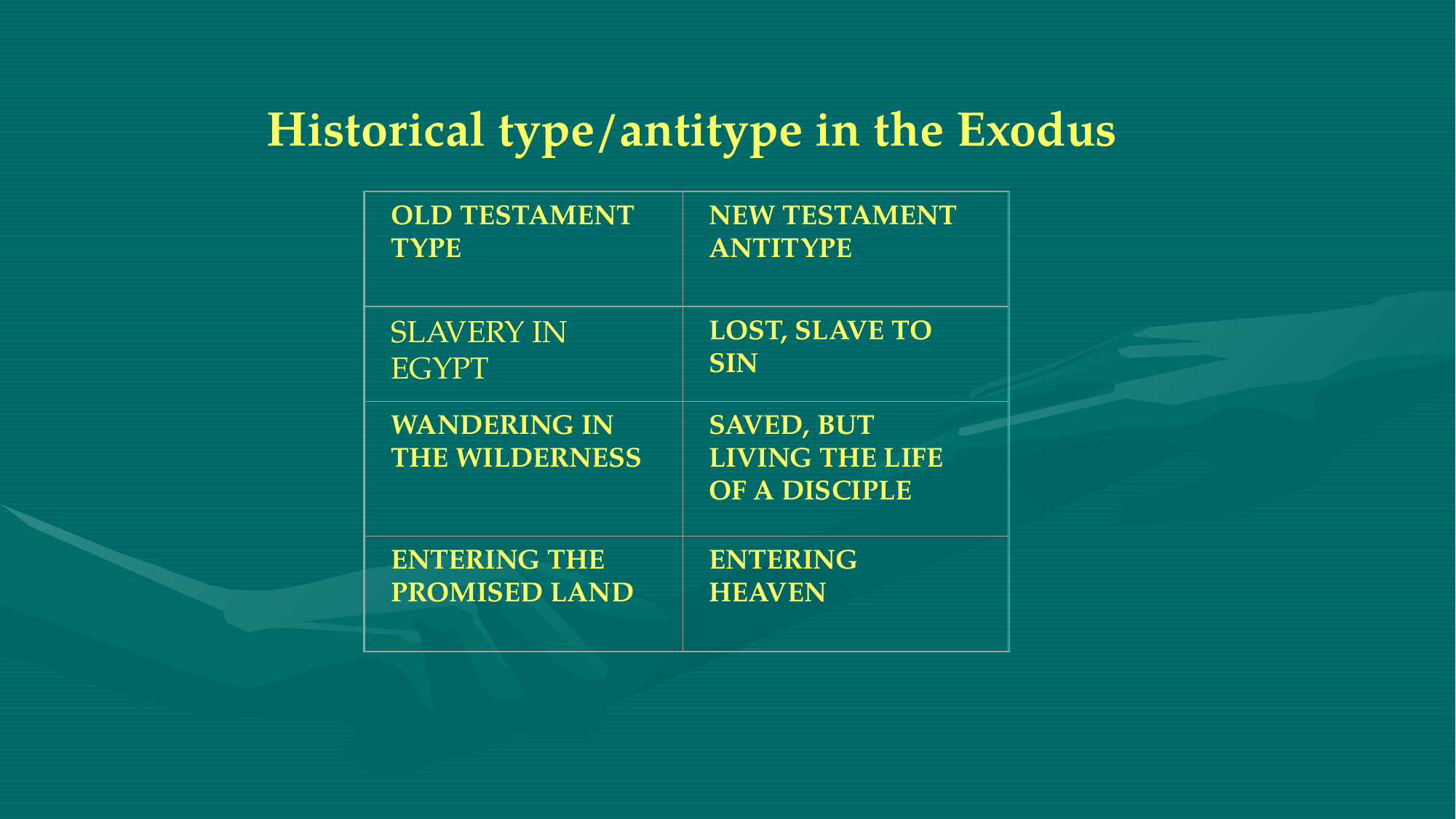

Historical type/antitype in the Exodus

OLD TESTAMENT TYPE

NEW TESTAMENT ANTITYPE

SLAVERY IN EGYPT

LOST, SLAVE TO SIN

WANDERING IN THE WILDERNESS

SAVED, BUT LIVING THE LIFE OF A DISCIPLE

ENTERING THE PROMISED LAND

ENTERING HEAVEN